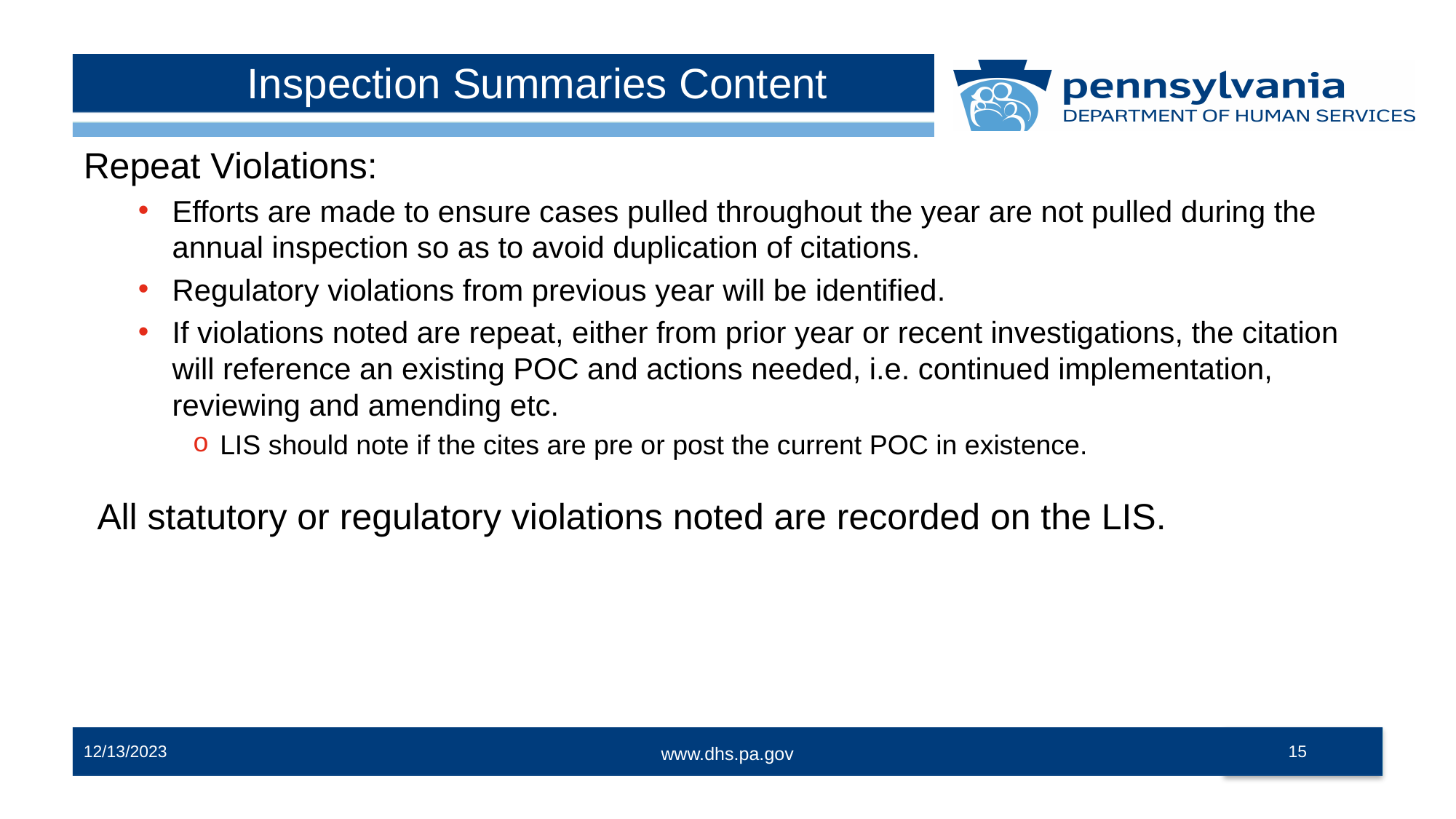

# Inspection Summaries Content
Repeat Violations:
Efforts are made to ensure cases pulled throughout the year are not pulled during the annual inspection so as to avoid duplication of citations.
Regulatory violations from previous year will be identified.
If violations noted are repeat, either from prior year or recent investigations, the citation will reference an existing POC and actions needed, i.e. continued implementation, reviewing and amending etc.
LIS should note if the cites are pre or post the current POC in existence.

All statutory or regulatory violations noted are recorded on the LIS.
15
12/13/2023